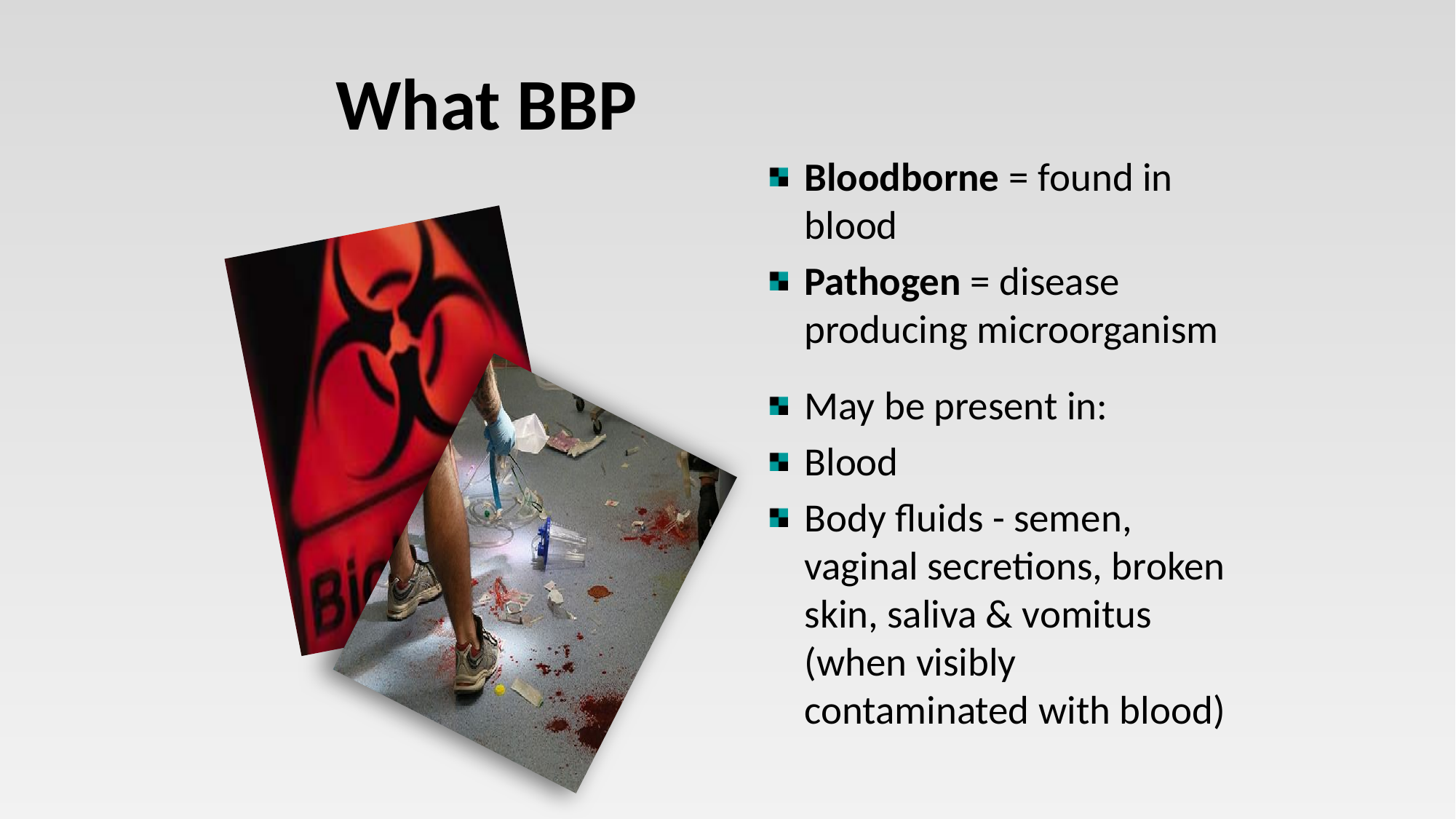

# What BBP
Bloodborne = found in blood
Pathogen = disease producing microorganism

May be present in:
Blood
Body fluids - semen, vaginal secretions, broken skin, saliva & vomitus (when visibly contaminated with blood)